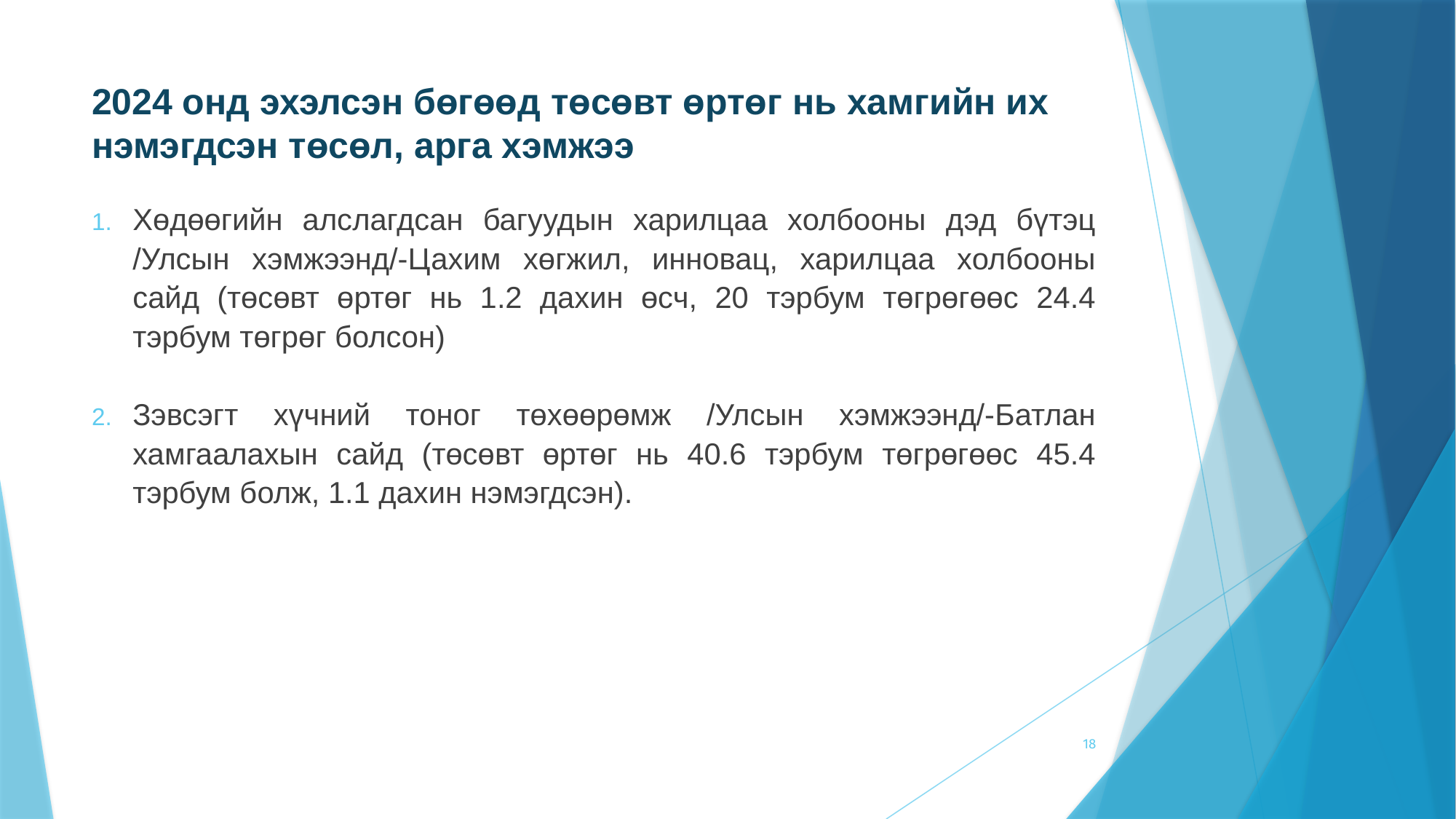

# 2024 онд эхэлсэн бөгөөд төсөвт өртөг нь хамгийн их нэмэгдсэн төсөл, арга хэмжээ
Хөдөөгийн алслагдсан багуудын харилцаа холбооны дэд бүтэц /Улсын хэмжээнд/-Цахим хөгжил, инновац, харилцаа холбооны сайд (төсөвт өртөг нь 1.2 дахин өсч, 20 тэрбум төгрөгөөс 24.4 тэрбум төгрөг болсон)

Зэвсэгт хүчний тоног төхөөрөмж /Улсын хэмжээнд/-Батлан хамгаалахын сайд (төсөвт өртөг нь 40.6 тэрбум төгрөгөөс 45.4 тэрбум болж, 1.1 дахин нэмэгдсэн).
18